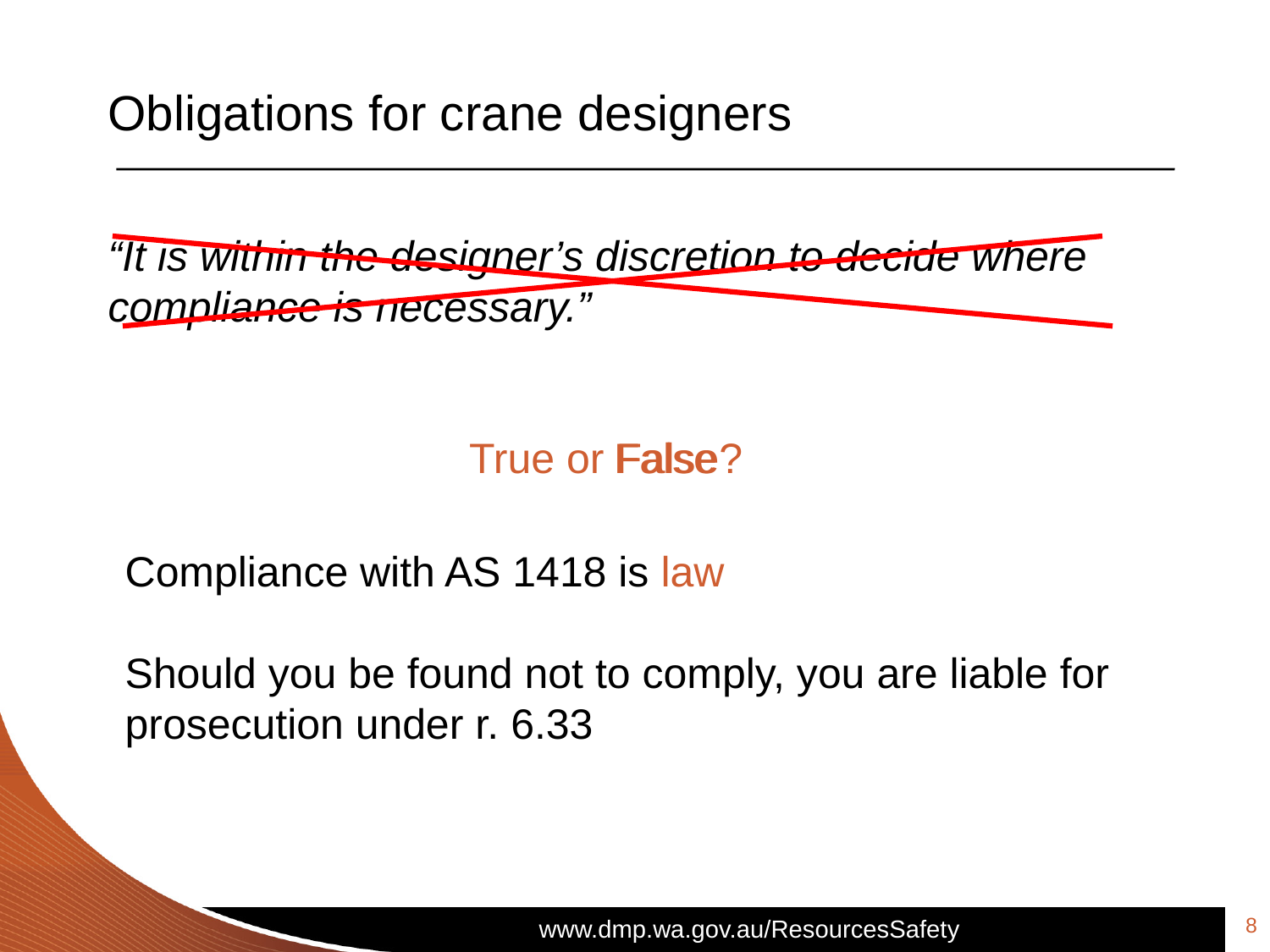

# Obligations for crane designers
“It is within the designer’s discretion to decide where compliance is necessary.”

True or False?
False
Compliance with AS 1418 is law

Should you be found not to comply, you are liable for prosecution under r. 6.33
8